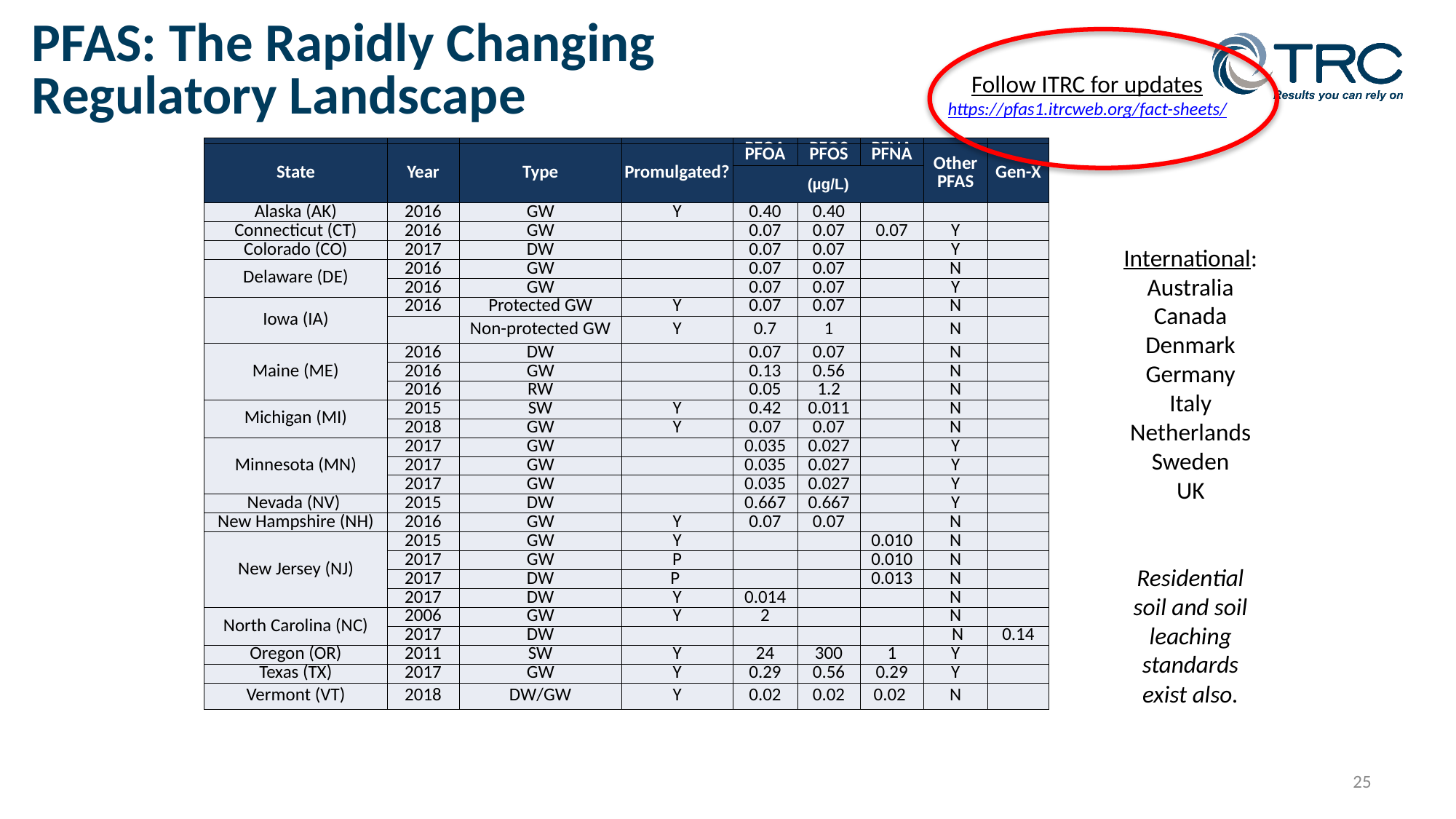

# PFAS: The Rapidly Changing Regulatory Landscape

Follow ITRC for updates
https://pfas1.itrcweb.org/fact-sheets/

| State | Year | Type | Promulgated? | PFOA | PFOS | PFNA | Other PFAS | Gen-X |
| --- | --- | --- | --- | --- | --- | --- | --- | --- |
|  |  |  |  | (µg/L) |  |  |  |  |
| Alaska (AK) | 2016 | GW | Y | 0.40 | 0.40 |  |  |  |
| Connecticut (CT) | 2016 | GW |  | 0.07 | 0.07 | 0.07 | Y |  |
| Colorado (CO) | 2017 | DW |  | 0.07 | 0.07 |  | Y |  |
| Delaware (DE) | 2016 | GW |  | 0.07 | 0.07 |  | N |  |
|  | 2016 | GW |  | 0.07 | 0.07 |  | Y |  |
| Iowa (IA) | 2016 | Protected GW | Y | 0.07 | 0.07 |  | N |  |
|  |  | Non-protected GW | Y | 0.7 | 1 |  | N |  |
| Maine (ME) | 2016 | DW |  | 0.07 | 0.07 |  | N |  |
|  | 2016 | GW |  | 0.13 | 0.56 |  | N |  |
|  | 2016 | RW |  | 0.05 | 1.2 |  | N |  |
| Michigan (MI) | 2015 | SW | Y | 0.42 | 0.011 |  | N |  |
|  | 2018 | GW | Y | 0.07 | 0.07 |  | N |  |
| Minnesota (MN) | 2017 | GW |  | 0.035 | 0.027 |  | Y |  |
|  | 2017 | GW |  | 0.035 | 0.027 |  | Y |  |
|  | 2017 | GW |  | 0.035 | 0.027 |  | Y |  |
| Nevada (NV) | 2015 | DW |  | 0.667 | 0.667 |  | Y |  |
| New Hampshire (NH) | 2016 | GW | Y | 0.07 | 0.07 |  | N |  |
| New Jersey (NJ) | 2015 | GW | Y |  |  | 0.010 | N |  |
|  | 2017 | GW | P |  |  | 0.010 | N |  |
|  | 2017 | DW | P |  |  | 0.013 | N |  |
|  | 2017 | DW | Y | 0.014 |  |  | N |  |
| North Carolina (NC) | 2006 | GW | Y | 2 |  |  | N |  |
|  | 2017 | DW |  |  |  |  | N | 0.14 |
| Oregon (OR) | 2011 | SW | Y | 24 | 300 | 1 | Y |  |
| Texas (TX) | 2017 | GW | Y | 0.29 | 0.56 | 0.29 | Y |  |
| Vermont (VT) | 2018 | DW/GW | Y | 0.02 | 0.02 | 0.02 | N |  |
| State | Year | Type | Promulgated? | PFOA | PFOS | PFNA | Other PFAS | Gen-X |
| --- | --- | --- | --- | --- | --- | --- | --- | --- |
|  |  |  |  | (µg/L) |  |  |  |  |
| Alaska (AK) | 2016 | GW | Y | 0.40 | 0.40 |  |  |  |
| Connecticut (CT) | 2016 | GW |  | 0.07 | 0.07 | 0.07 | Y |  |
| Colorado (CO) | 2017 | DW |  | 0.07 | 0.07 |  | Y |  |
| Delaware (DE) | 2016 | GW |  | 0.07 | 0.07 |  | N |  |
|  | 2016 | GW |  | 0.07 | 0.07 |  | Y |  |
| Iowa (IA) | 2016 | Protected GW | Y | 0.07 | 0.07 |  | N |  |
|  |  | Non-protected GW | Y | 0.7 | 1 |  | N |  |
| Maine (ME) | 2016 | DW |  | 0.07 | 0.07 |  | N |  |
|  | 2016 | GW |  | 0.13 | 0.56 |  | N |  |
|  | 2016 | RW |  | 0.05 | 1.2 |  | N |  |
| Michigan (MI) | 2015 | SW | Y | 0.42 | 0.011 |  | N |  |
|  | 2018 | GW | Y | 0.07 | 0.07 |  | N |  |
| Minnesota (MN) | 2017 | GW |  | 0.035 | 0.027 |  | Y |  |
|  | 2017 | GW |  | 0.035 | 0.027 |  | Y |  |
|  | 2017 | GW |  | 0.035 | 0.027 |  | Y |  |
| Nevada (NV) | 2015 | DW |  | 0.667 | 0.667 |  | Y |  |
| New Hampshire (NH) | 2016 | GW | Y | 0.07 | 0.07 |  | N |  |
| New Jersey (NJ) | 2015 | GW | Y |  |  | 0.010 | N |  |
|  | 2017 | GW | P |  |  | 0.010 | N |  |
|  | 2017 | DW | P |  |  | 0.013 | N |  |
|  | 2017 | DW | Y | 0.014 |  |  | N |  |
| North Carolina (NC) | 2006 | GW | Y | 2 |  |  | N |  |
|  | 2017 | DW |  |  |  |  | N | 0.14 |
| Oregon (OR) | 2011 | SW | Y | 24 | 300 | 1 | Y |  |
| Texas (TX) | 2017 | GW | Y | 0.29 | 0.56 | 0.29 | Y |  |
| Vermont (VT) | 2018 | DW/GW | Y | 0.02 | 0.02 | 0.02 | N |  |
International:
Australia
Canada
Denmark
Germany
Italy
Netherlands
Sweden
UK

Residential soil and soil leaching standards exist also.
25